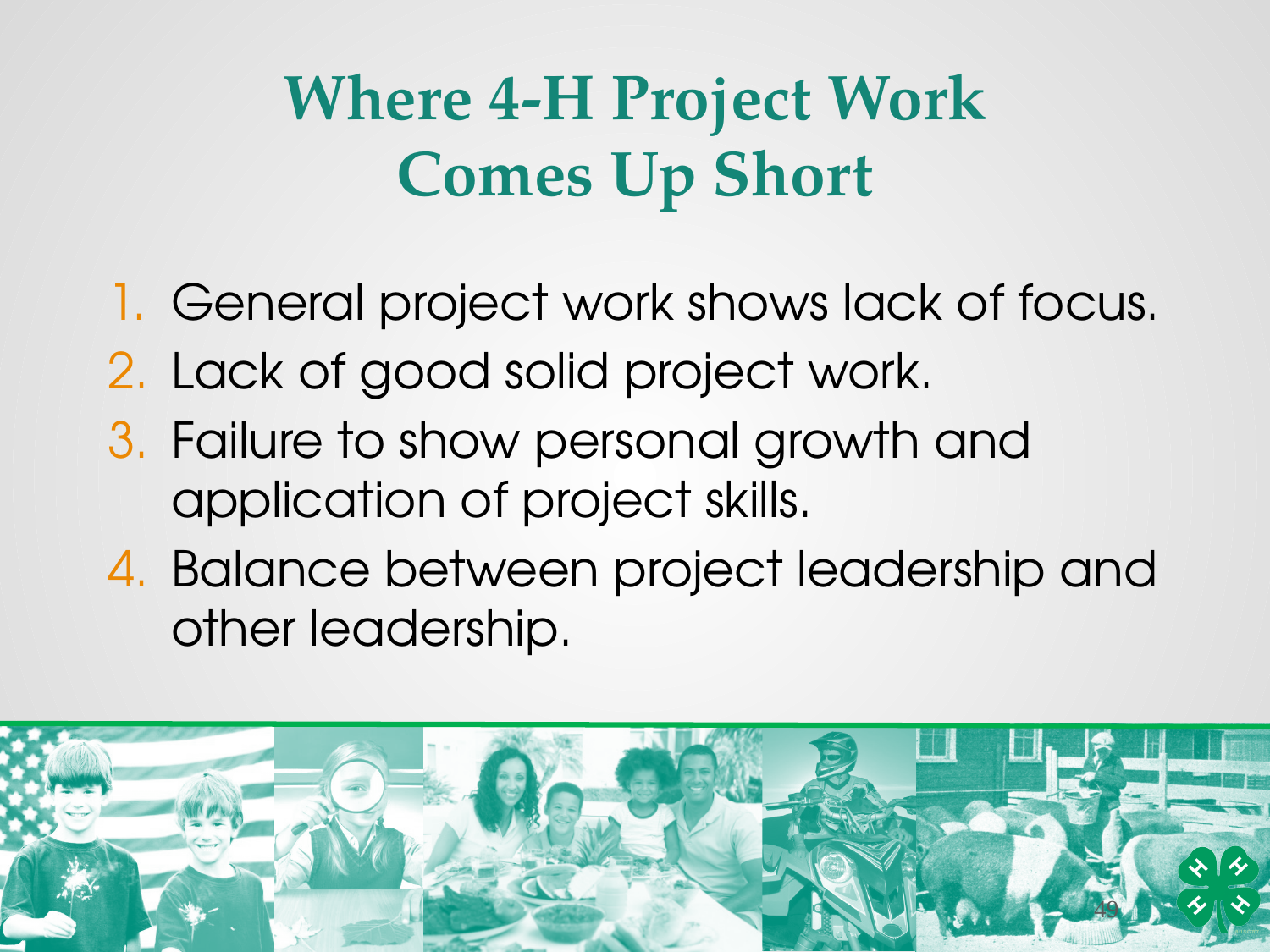

Where 4-H Project Work
Comes Up Short
General project work shows lack of focus.
Lack of good solid project work.
Failure to show personal growth and application of project skills.
Balance between project leadership and other leadership.

49